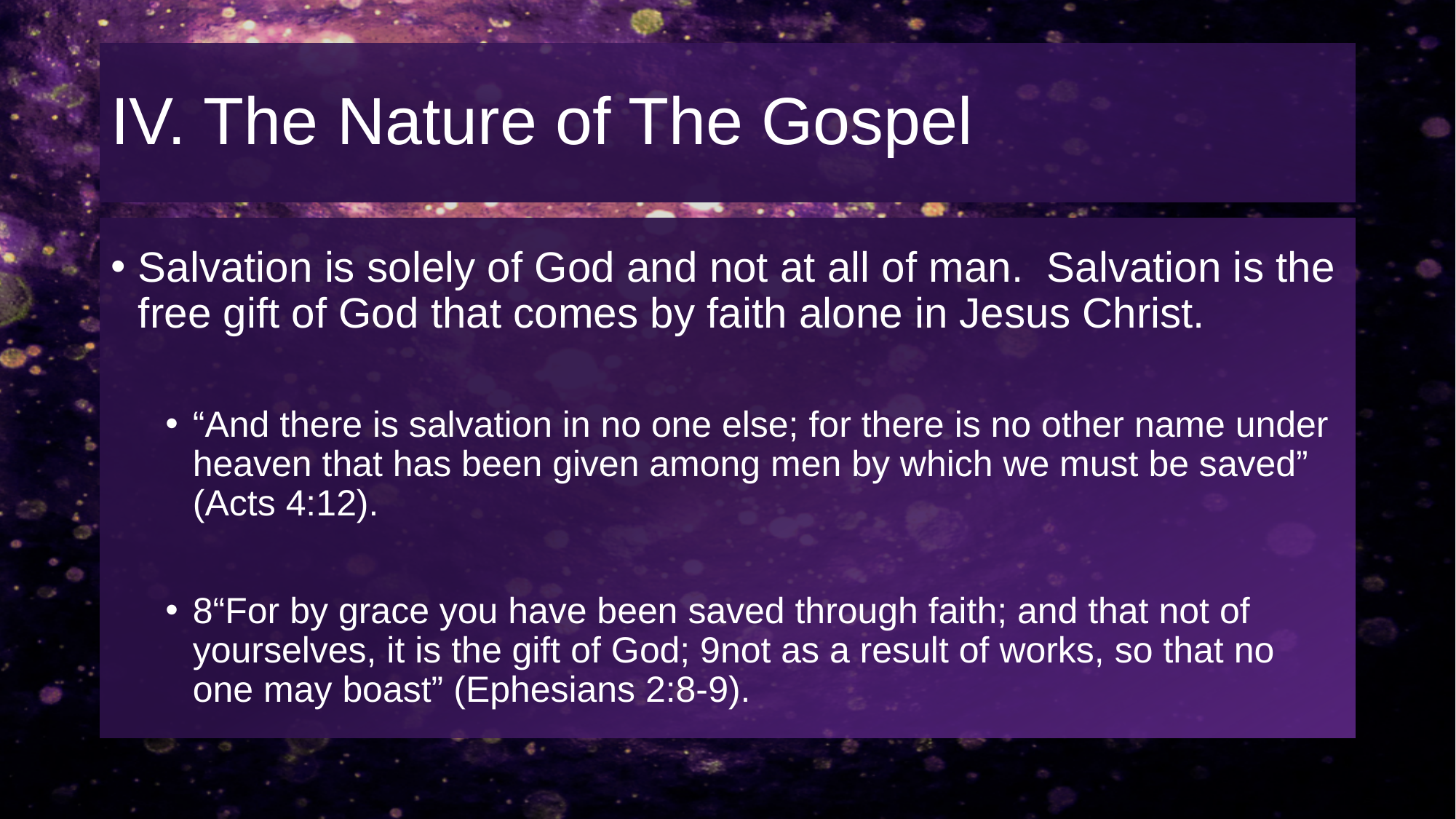

# IV. The Nature of The Gospel
Salvation is solely of God and not at all of man.  Salvation is the free gift of God that comes by faith alone in Jesus Christ.

“And there is salvation in no one else; for there is no other name under heaven that has been given among men by which we must be saved” (Acts 4:12).

8“For by grace you have been saved through faith; and that not of yourselves, it is the gift of God; 9not as a result of works, so that no one may boast” (Ephesians 2:8-9).